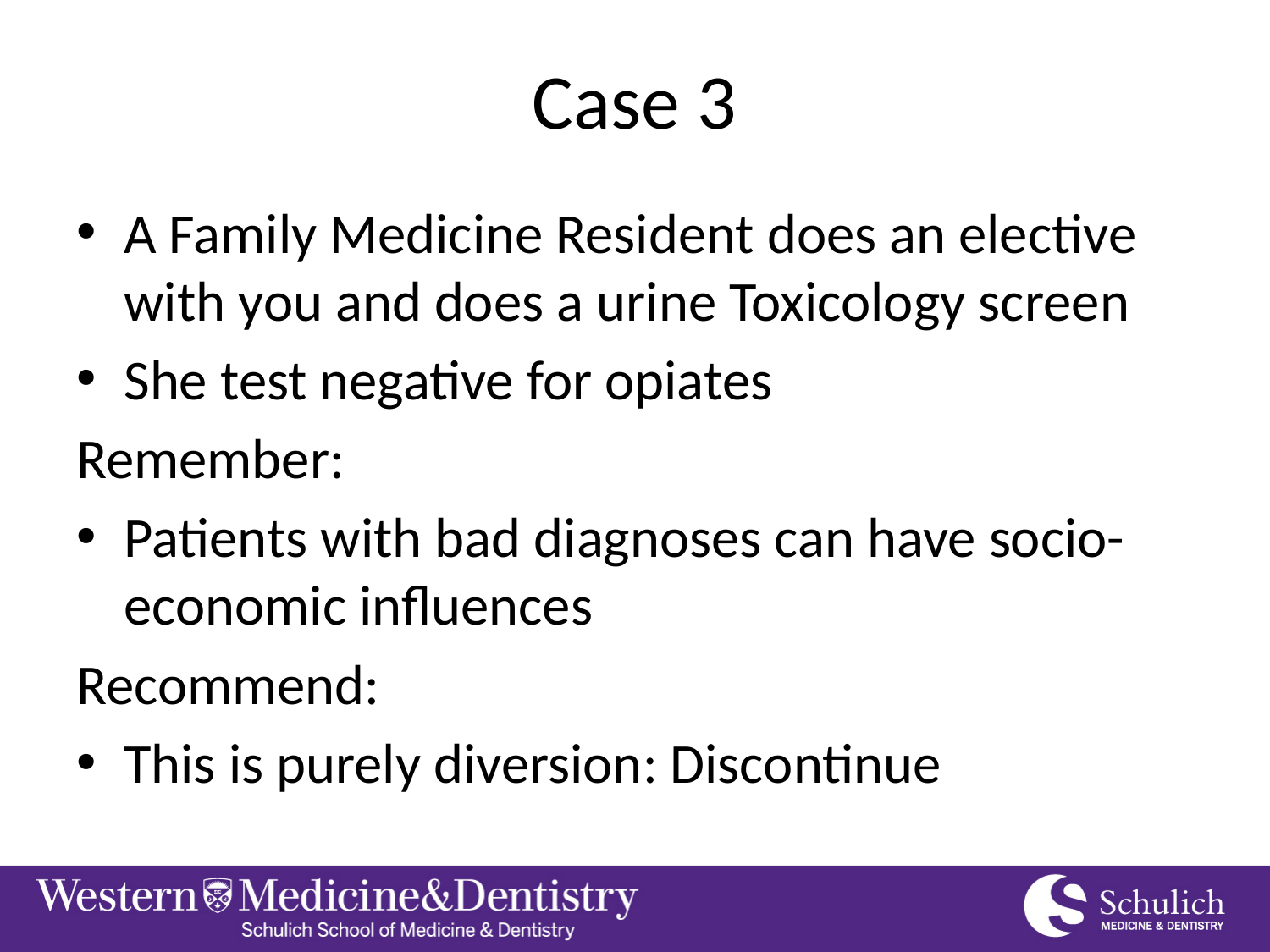

# Case 3
A Family Medicine Resident does an elective with you and does a urine Toxicology screen
She test negative for opiates
Remember:
Patients with bad diagnoses can have socio-economic influences
Recommend:
This is purely diversion: Discontinue